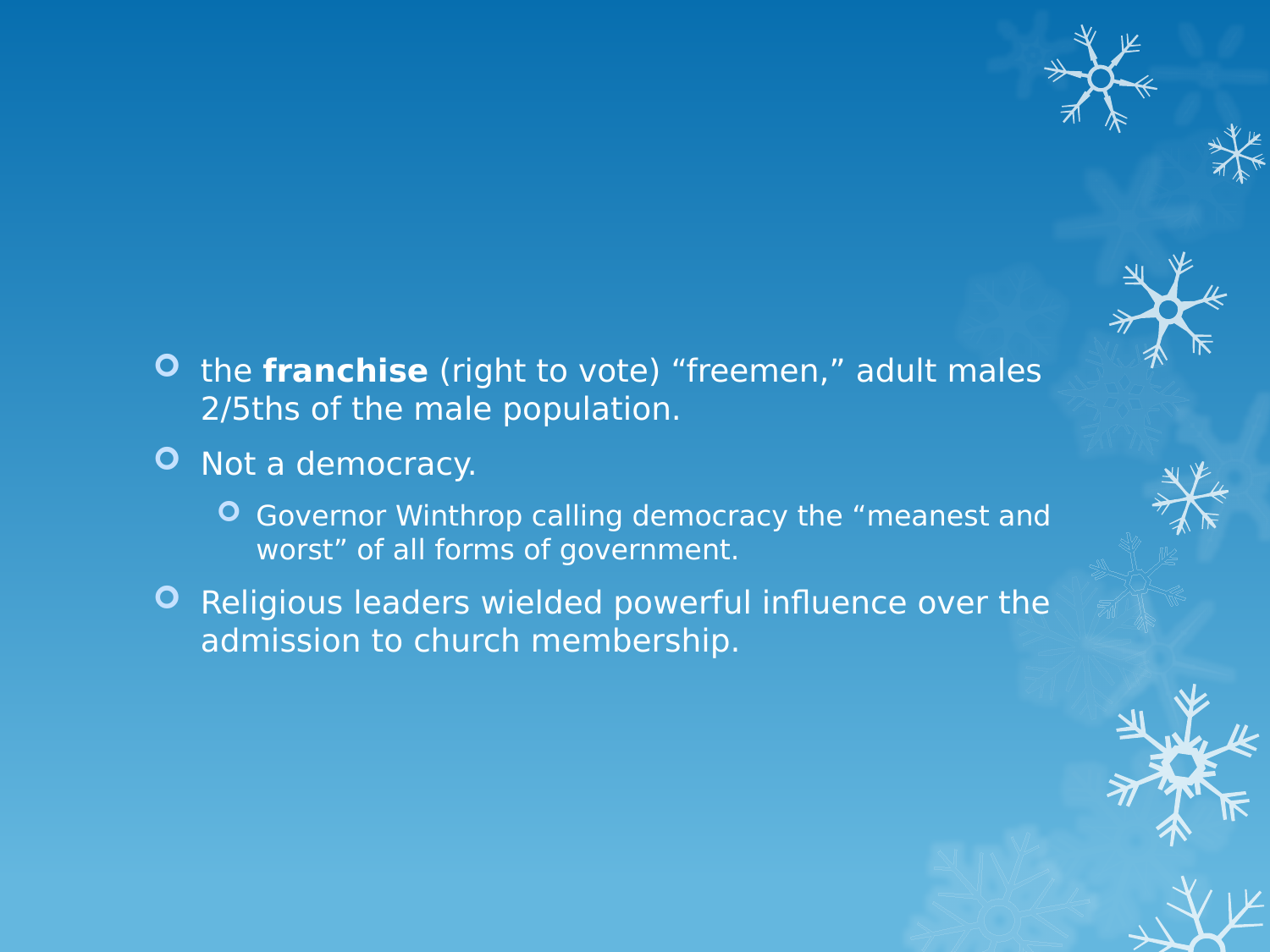

#
the franchise (right to vote) “freemen,” adult males 2/5ths of the male population.
Not a democracy.
Governor Winthrop calling democracy the “meanest and worst” of all forms of government.
Religious leaders wielded powerful influence over the admission to church membership.